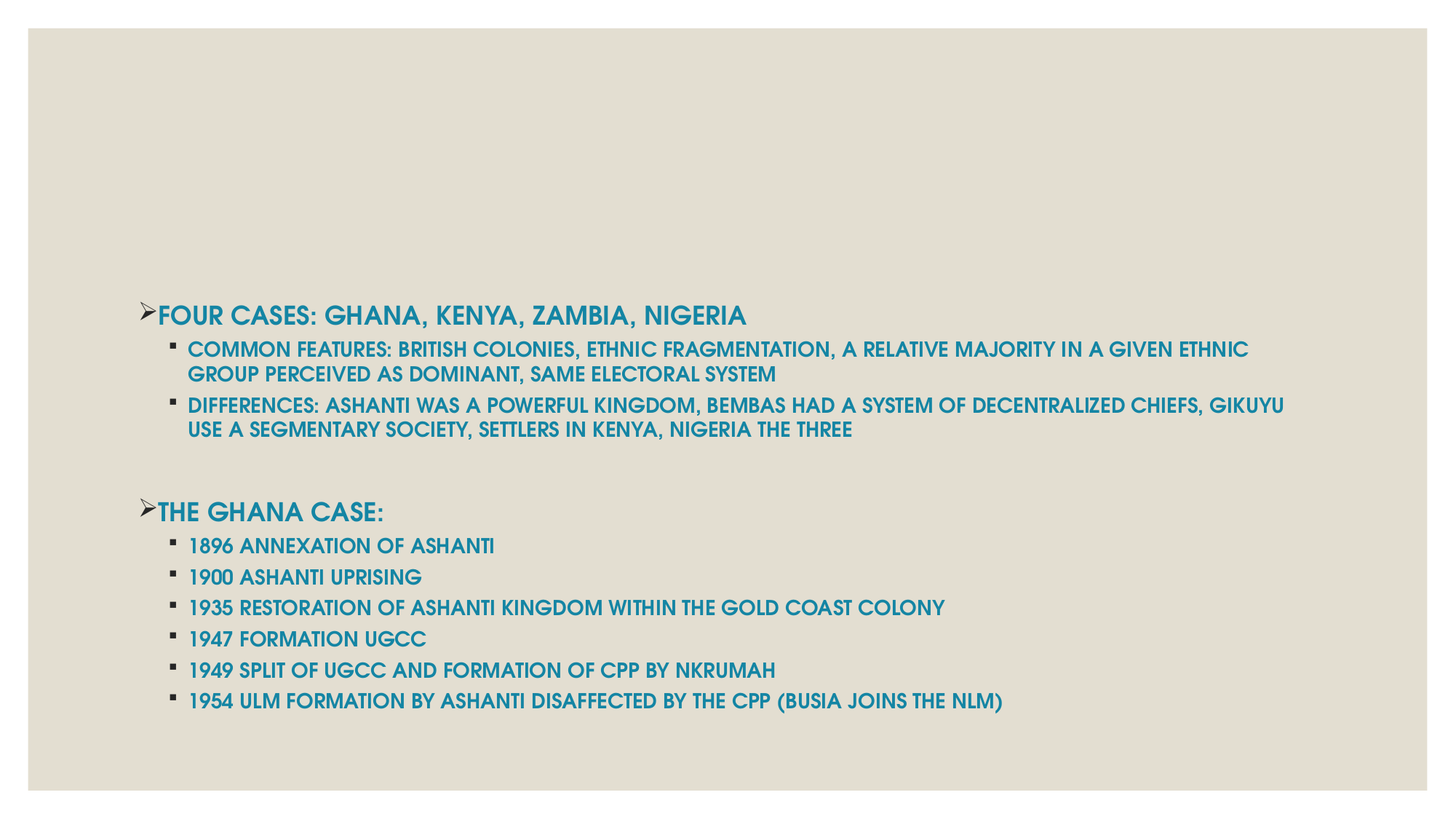

#

FOUR CASES: GHANA, KENYA, ZAMBIA, NIGERIA
COMMON FEATURES: BRITISH COLONIES, ETHNIC FRAGMENTATION, A RELATIVE MAJORITY IN A GIVEN ETHNIC GROUP PERCEIVED AS DOMINANT, SAME ELECTORAL SYSTEM
DIFFERENCES: ASHANTI WAS A POWERFUL KINGDOM, BEMBAS HAD A SYSTEM OF DECENTRALIZED CHIEFS, GIKUYU USE A SEGMENTARY SOCIETY, SETTLERS IN KENYA, NIGERIA THE THREE

THE GHANA CASE:
1896 ANNEXATION OF ASHANTI
1900 ASHANTI UPRISING
1935 RESTORATION OF ASHANTI KINGDOM WITHIN THE GOLD COAST COLONY
1947 FORMATION UGCC
1949 SPLIT OF UGCC AND FORMATION OF CPP BY NKRUMAH
1954 ULM FORMATION BY ASHANTI DISAFFECTED BY THE CPP (BUSIA JOINS THE NLM)